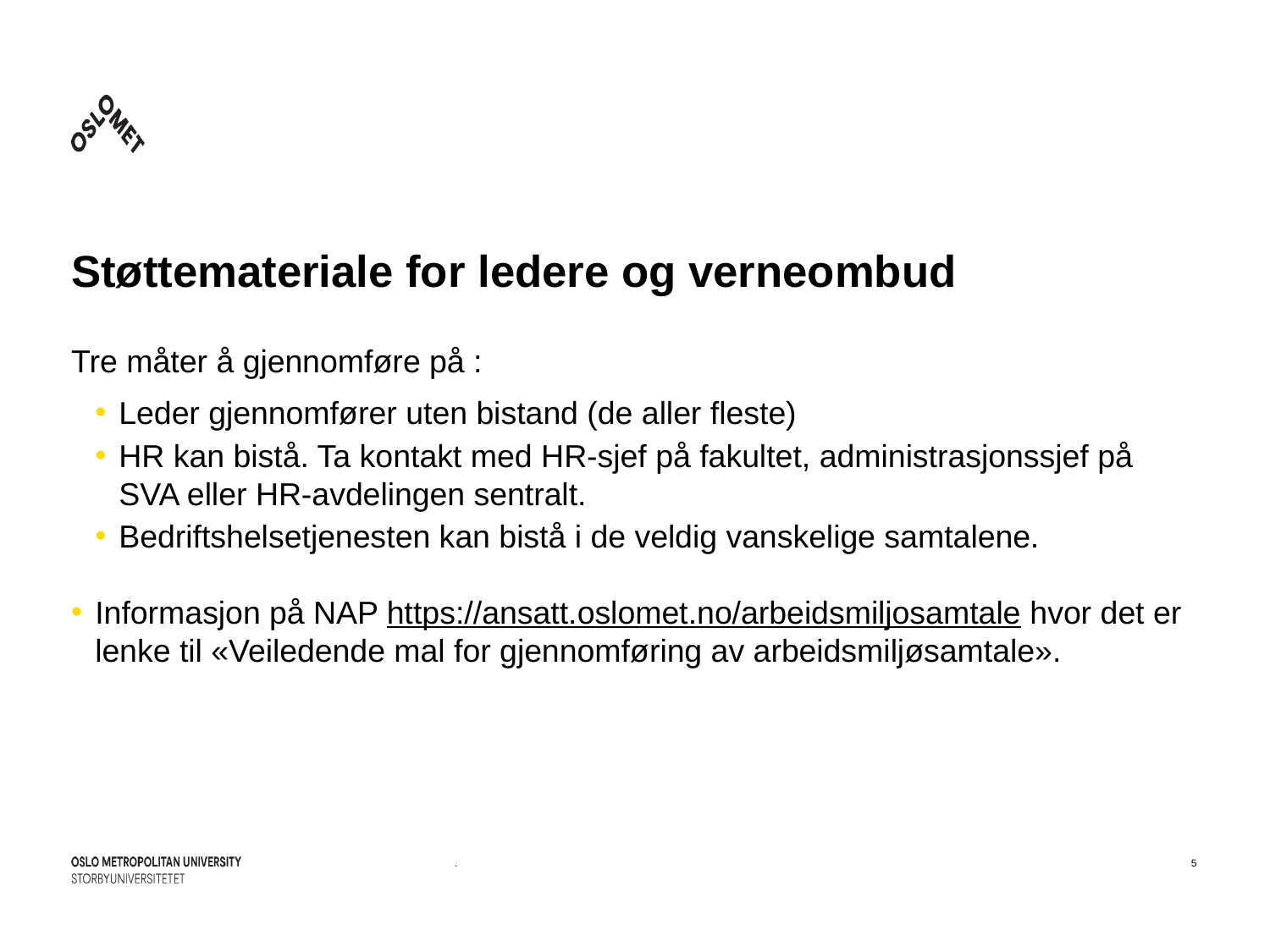

# Støttemateriale for ledere og verneombud
Tre måter å gjennomføre på :
Leder gjennomfører uten bistand (de aller fleste)
HR kan bistå. Ta kontakt med HR-sjef på fakultet, administrasjonssjef på SVA eller HR-avdelingen sentralt.
Bedriftshelsetjenesten kan bistå i de veldig vanskelige samtalene.
Informasjon på NAP https://ansatt.oslomet.no/arbeidsmiljosamtale hvor det er lenke til «Veiledende mal for gjennomføring av arbeidsmiljøsamtale».

.
5